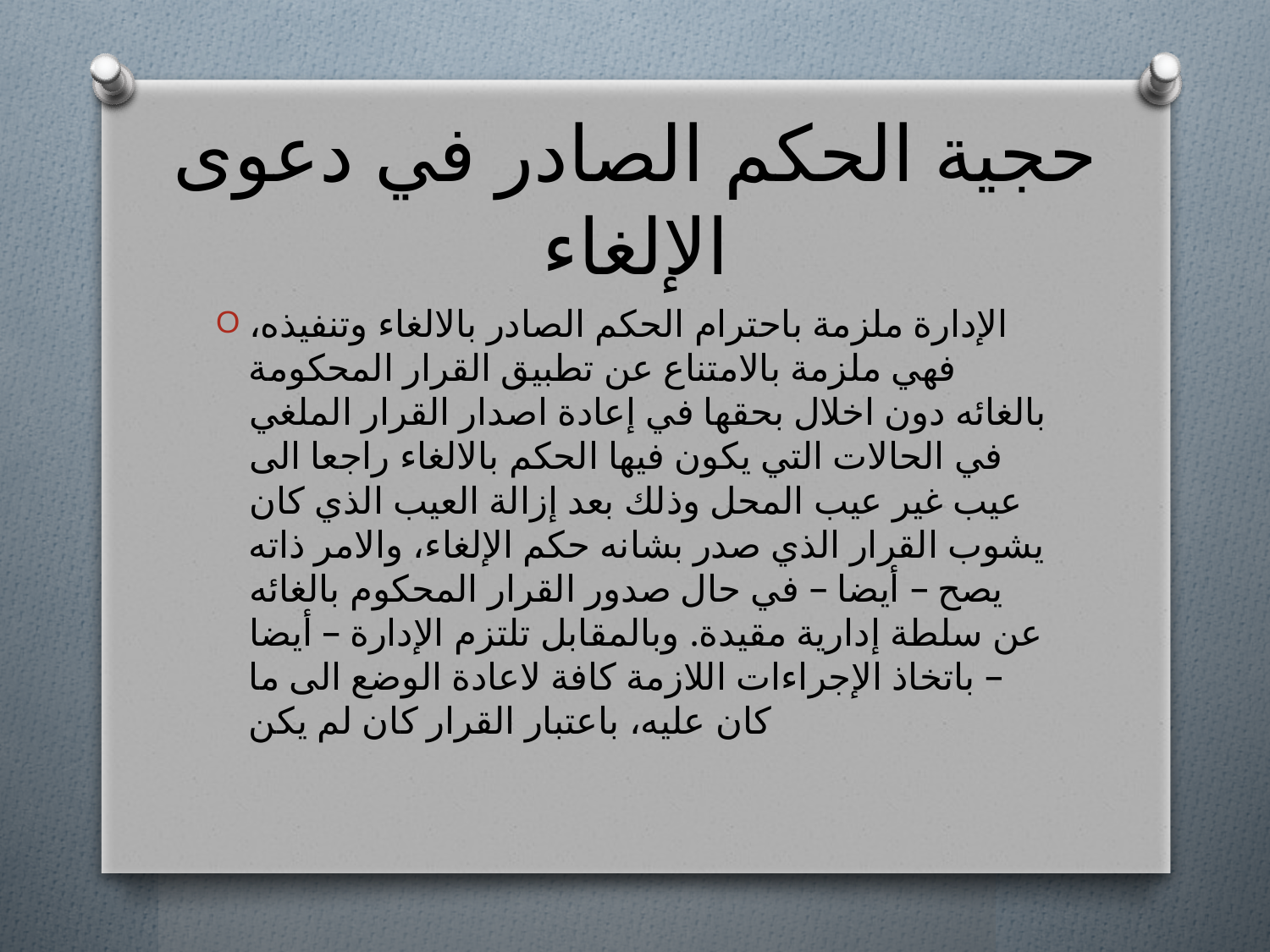

# حجية الحكم الصادر في دعوى الإلغاء
الإدارة ملزمة باحترام الحكم الصادر بالالغاء وتنفيذه، فهي ملزمة بالامتناع عن تطبيق القرار المحكومة بالغائه دون اخلال بحقها في إعادة اصدار القرار الملغي في الحالات التي يكون فيها الحكم بالالغاء راجعا الى عيب غير عيب المحل وذلك بعد إزالة العيب الذي كان يشوب القرار الذي صدر بشانه حكم الإلغاء، والامر ذاته يصح – أيضا – في حال صدور القرار المحكوم بالغائه عن سلطة إدارية مقيدة. وبالمقابل تلتزم الإدارة – أيضا – باتخاذ الإجراءات اللازمة كافة لاعادة الوضع الى ما كان عليه، باعتبار القرار كان لم يكن